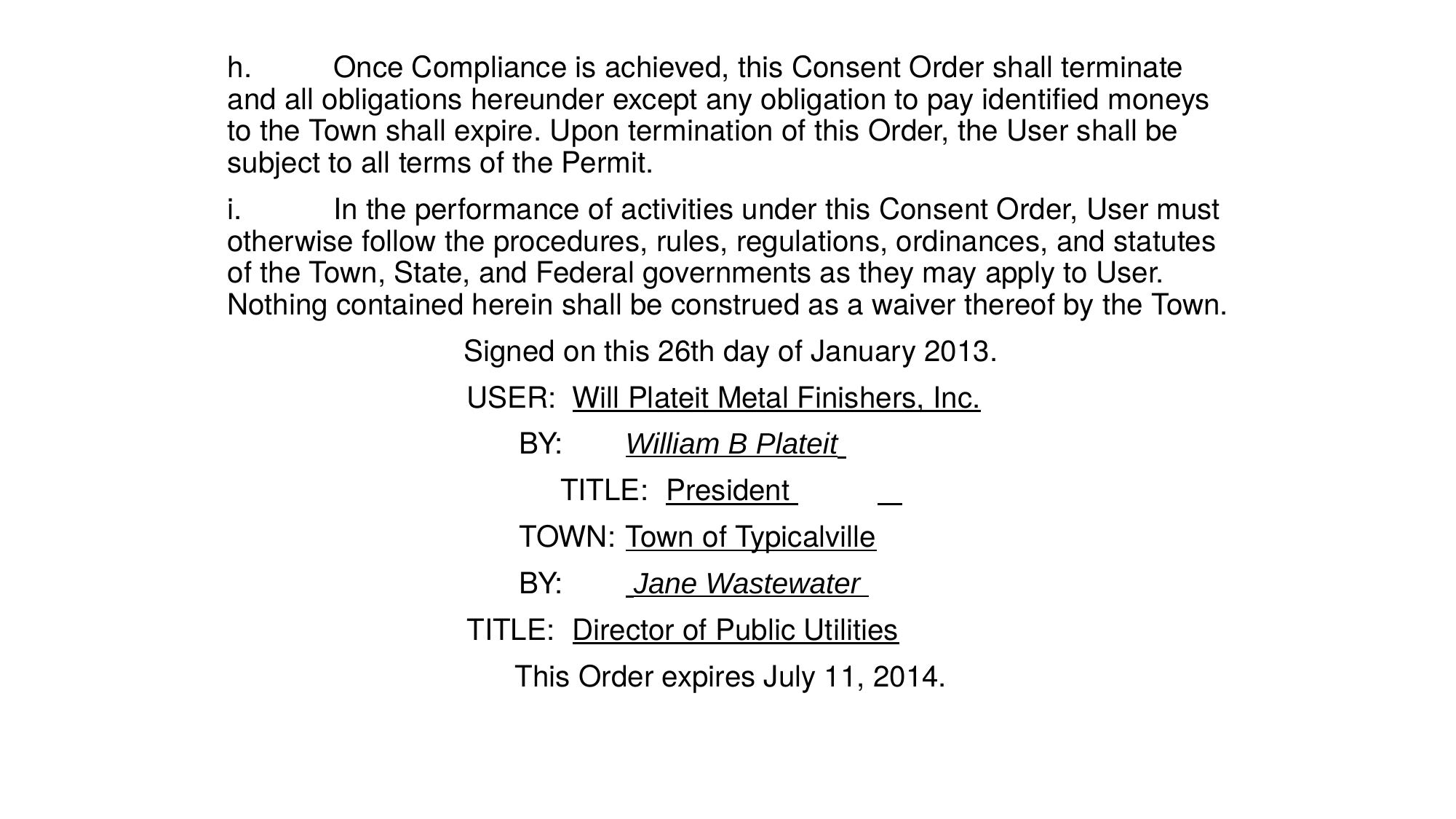

h.	Once Compliance is achieved, this Consent Order shall terminate and all obligations hereunder except any obligation to pay identified moneys to the Town shall expire. Upon termination of this Order, the User shall be subject to all terms of the Permit.
i.	In the performance of activities under this Consent Order, User must otherwise follow the procedures, rules, regulations, ordinances, and statutes of the Town, State, and Federal governments as they may apply to User. Nothing contained herein shall be construed as a waiver thereof by the Town.
Signed on this 26th day of January 2013.
USER:		Will Plateit Metal Finishers, Inc.
BY:			William B Plateit
TITLE:		President
TOWN:		Town of Typicalville
BY:			 Jane Wastewater
TITLE:		Director of Public Utilities
This Order expires July 11, 2014.

140